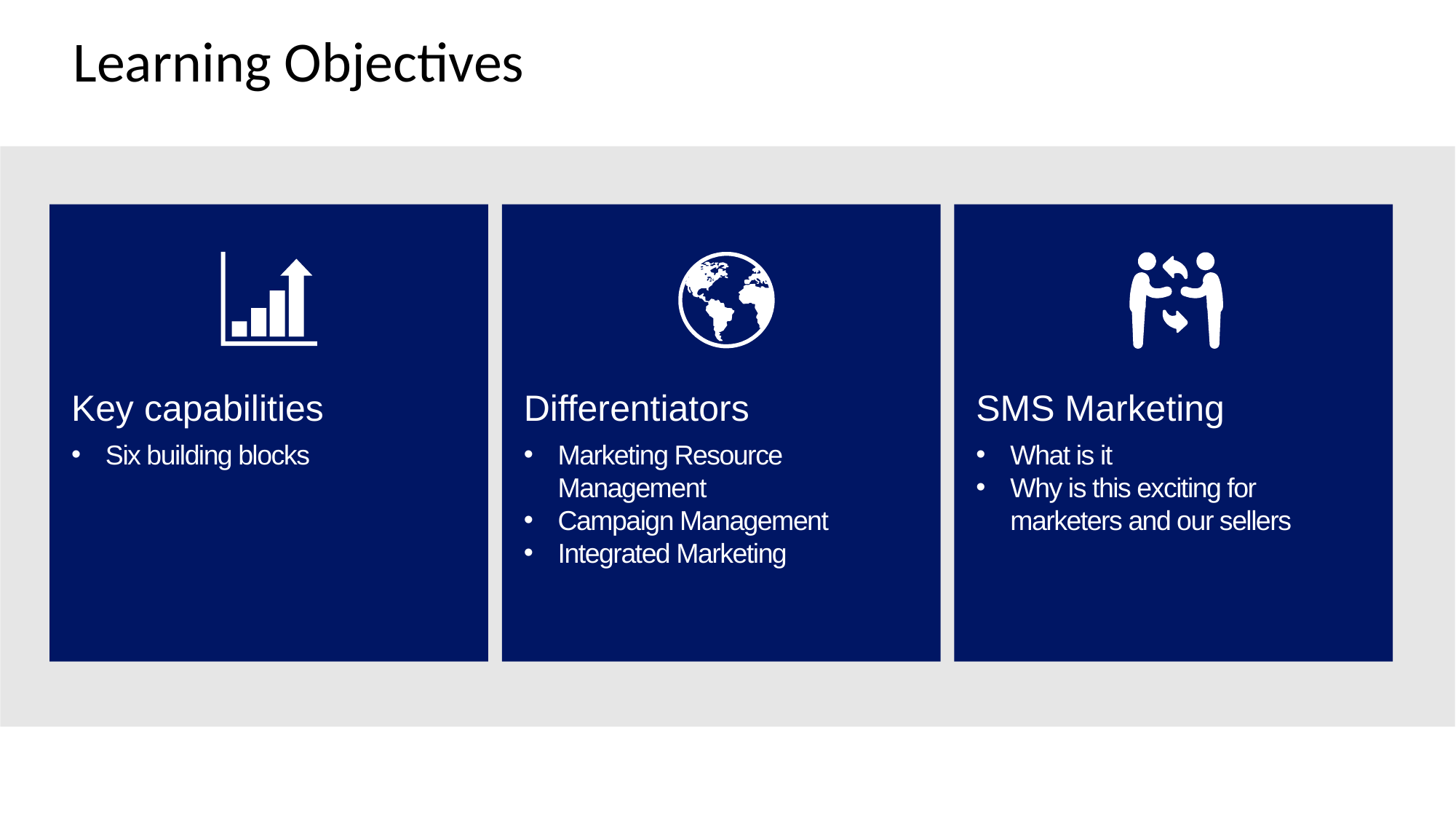

# Learning Objectives

Differentiators
Marketing Resource Management
Campaign Management
Integrated Marketing

SMS Marketing
What is it
Why is this exciting for marketers and our sellers

Key capabilities
Six building blocks